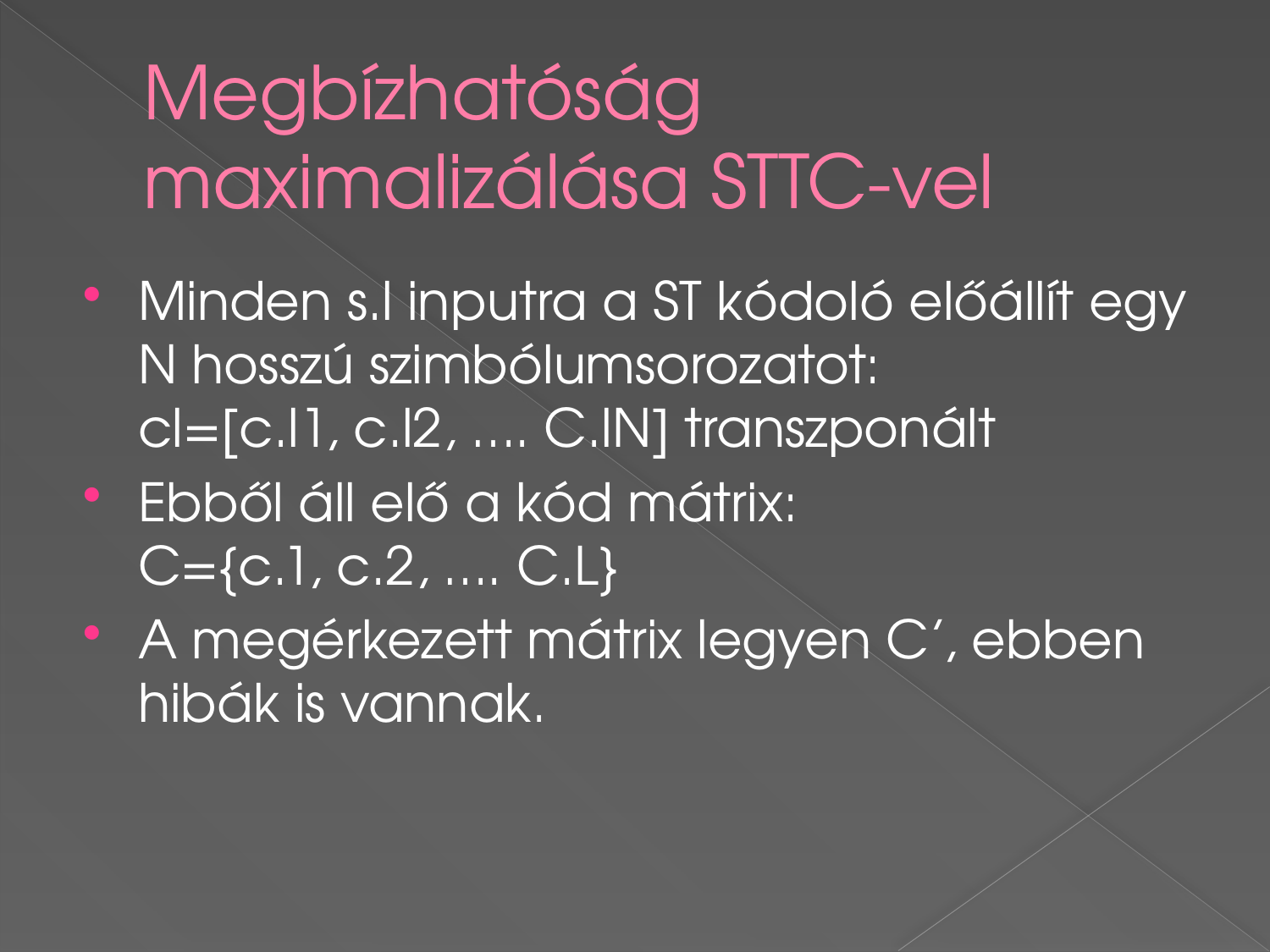

# Megbízhatóság maximalizálása STTC-vel
Minden s.l inputra a ST kódoló előállít egy N hosszú szimbólumsorozatot:
cl=[c.l1, c.l2, …. C.lN] transzponált
Ebből áll elő a kód mátrix:
C={c.1, c.2, …. C.L}
A megérkezett mátrix legyen C’, ebben hibák is vannak.